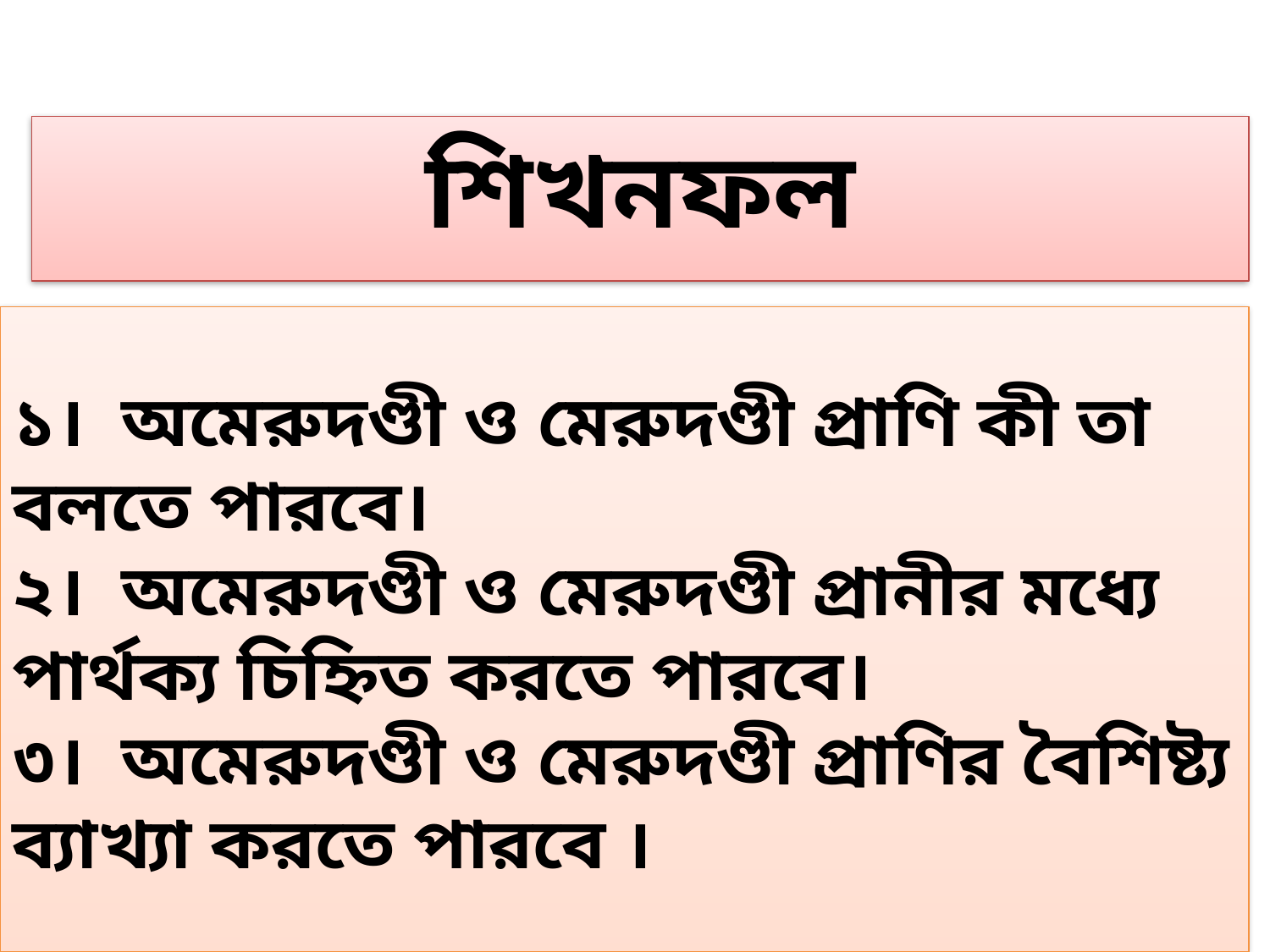

শিখনফল

১।  অমেরুদণ্ডী ও মেরুদণ্ডী প্রাণি কী তা  বলতে পারবে।
২।  অমেরুদণ্ডী ও মেরুদণ্ডী প্রানীর মধ্যে পার্থক্য চিহ্নিত করতে পারবে।
৩।  অমেরুদণ্ডী ও মেরুদণ্ডী প্রাণির বৈশিষ্ট্য ব্যাখ্যা করতে পারবে ।